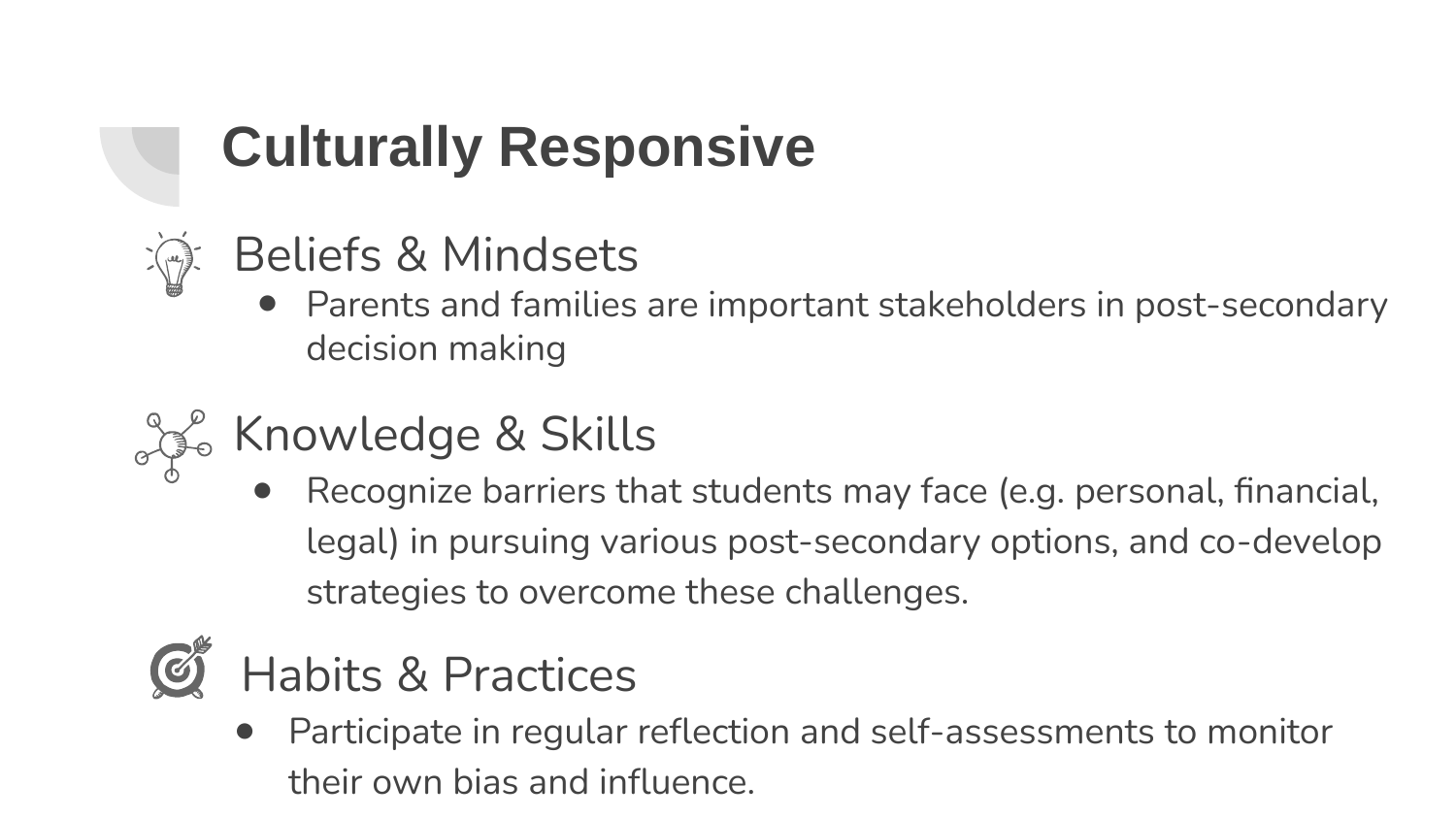

# Culturally Responsive

Beliefs & Mindsets
Parents and families are important stakeholders in post-secondary decision making

Knowledge & Skills
Recognize barriers that students may face (e.g. personal, financial, legal) in pursuing various post-secondary options, and co-develop strategies to overcome these challenges.

  Habits & Practices
Participate in regular reflection and self-assessments to monitor their own bias and influence.